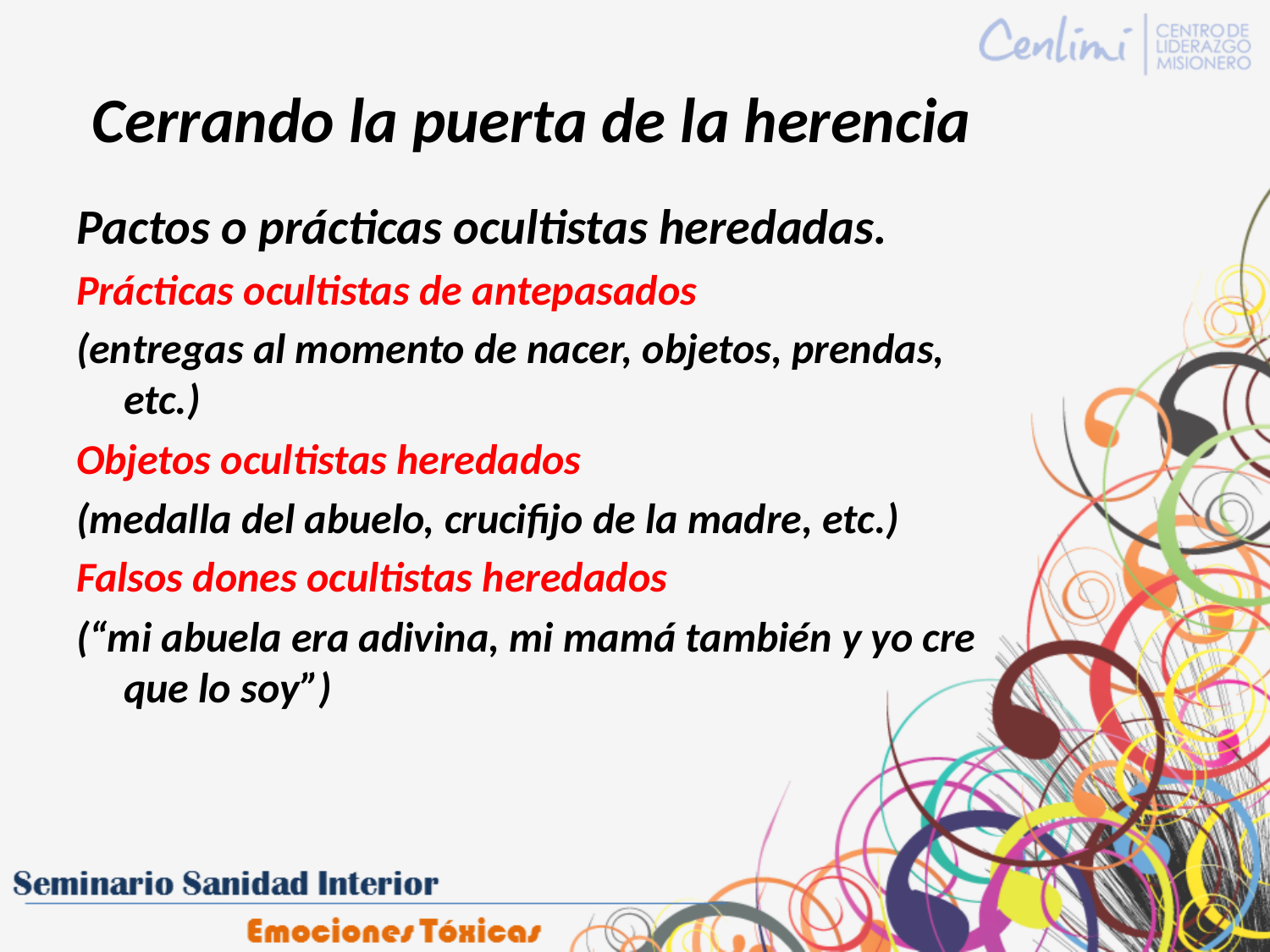

# Cerrando la puerta de la herencia
Pactos o prácticas ocultistas heredadas.
Prácticas ocultistas de antepasados
(entregas al momento de nacer, objetos, prendas, etc.)
Objetos ocultistas heredados
(medalla del abuelo, crucifijo de la madre, etc.)
Falsos dones ocultistas heredados
(“mi abuela era adivina, mi mamá también y yo cre que lo soy”)